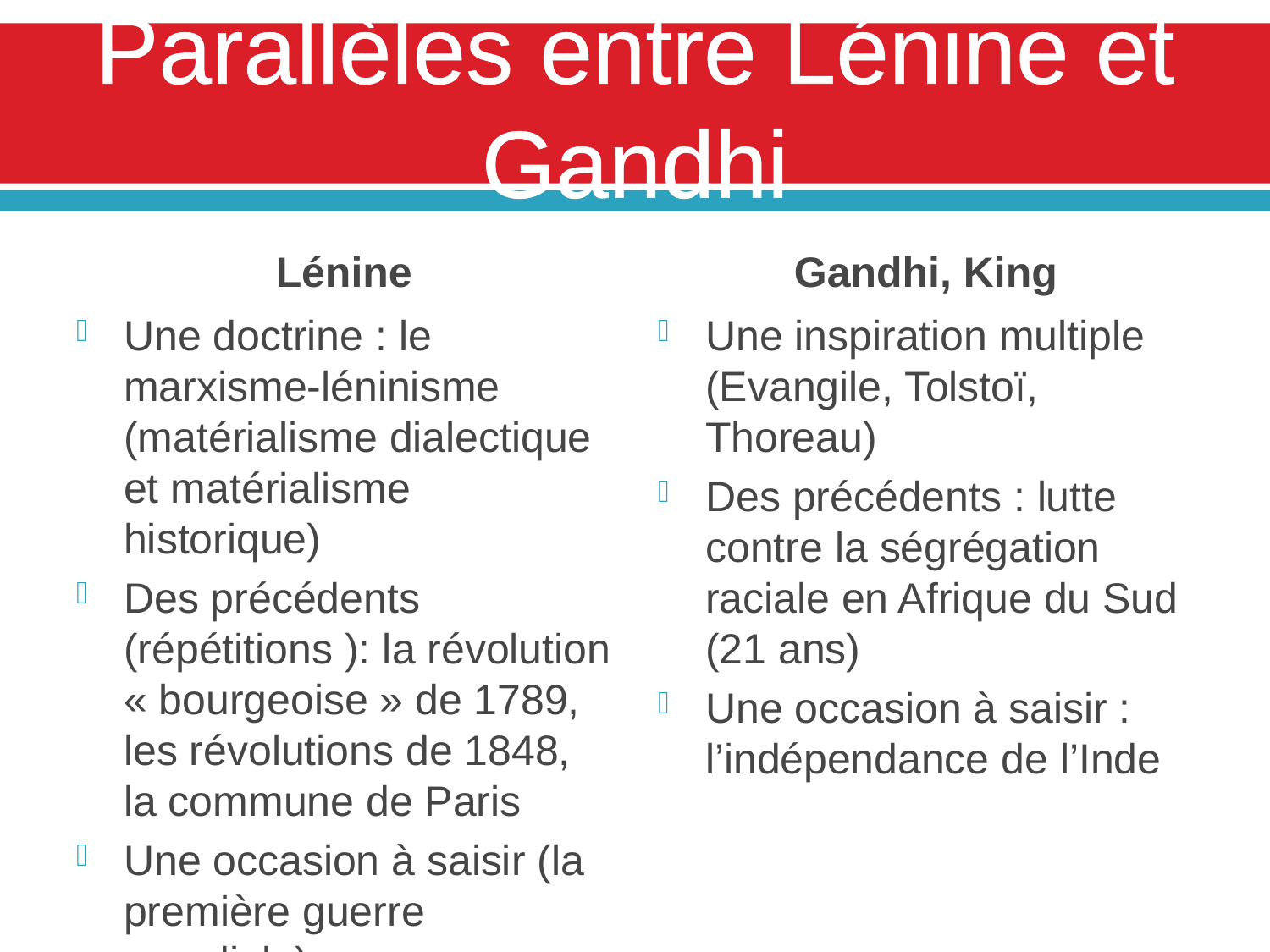

# Parallèles entre Lénine et Gandhi
Lénine
Gandhi, King
Une doctrine : le marxisme-léninisme (matérialisme dialectique et matérialisme historique)
Des précédents (répétitions ): la révolution « bourgeoise » de 1789, les révolutions de 1848, la commune de Paris
Une occasion à saisir (la première guerre mondiale)

Une inspiration multiple (Evangile, Tolstoï, Thoreau)
Des précédents : lutte contre la ségrégation raciale en Afrique du Sud (21 ans)
Une occasion à saisir : l’indépendance de l’Inde